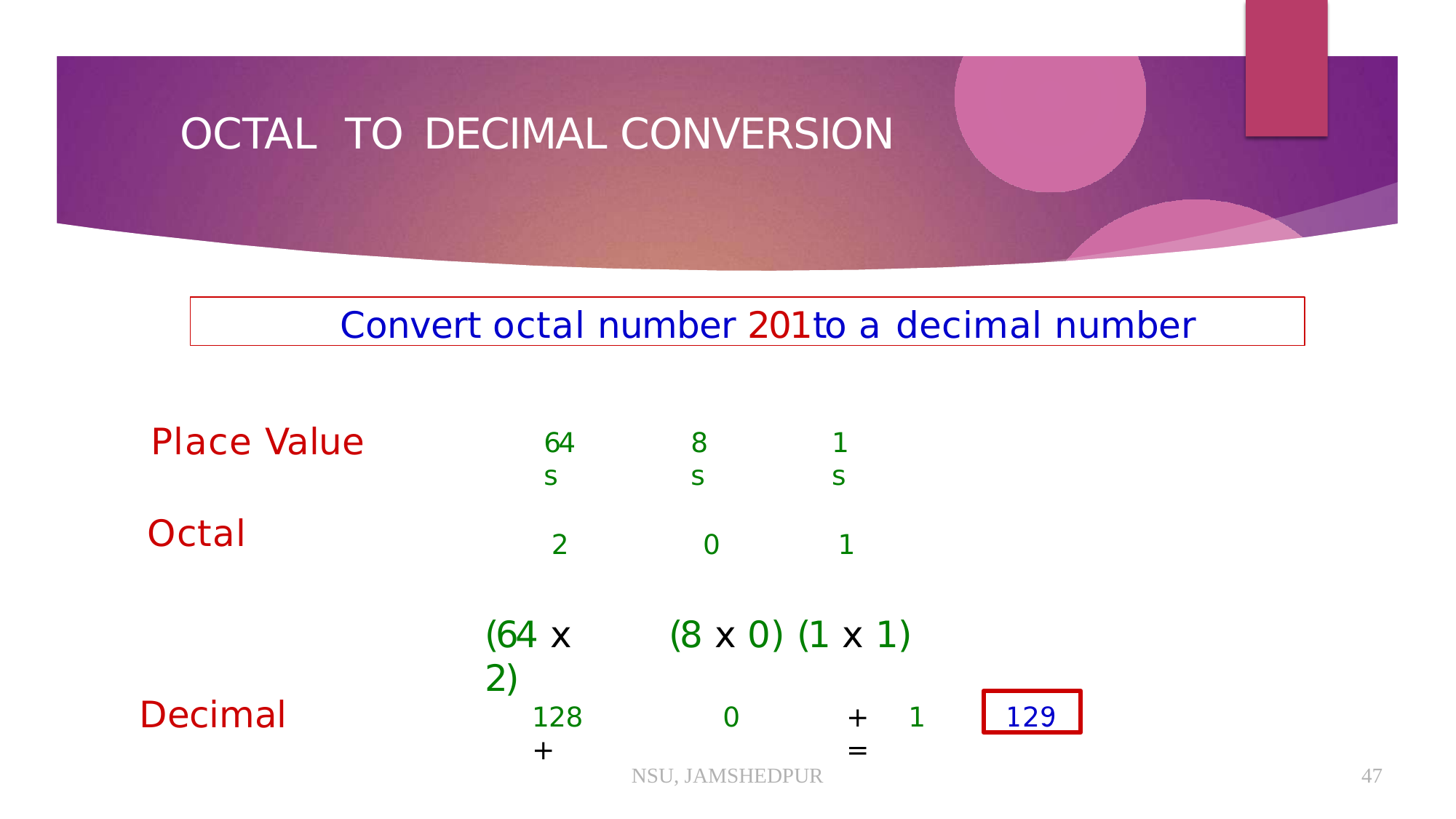

# OCTAL	TO	DECIMAL CONVERSION
Convert octal number 201to a decimal number
Place Value
64s
8s
1s
Octal
2
0
1
(64 x 2)
(8 x 0) (1 x 1)

0	+	1	=
Decimal
129
128	+
NSU, JAMSHEDPUR
47